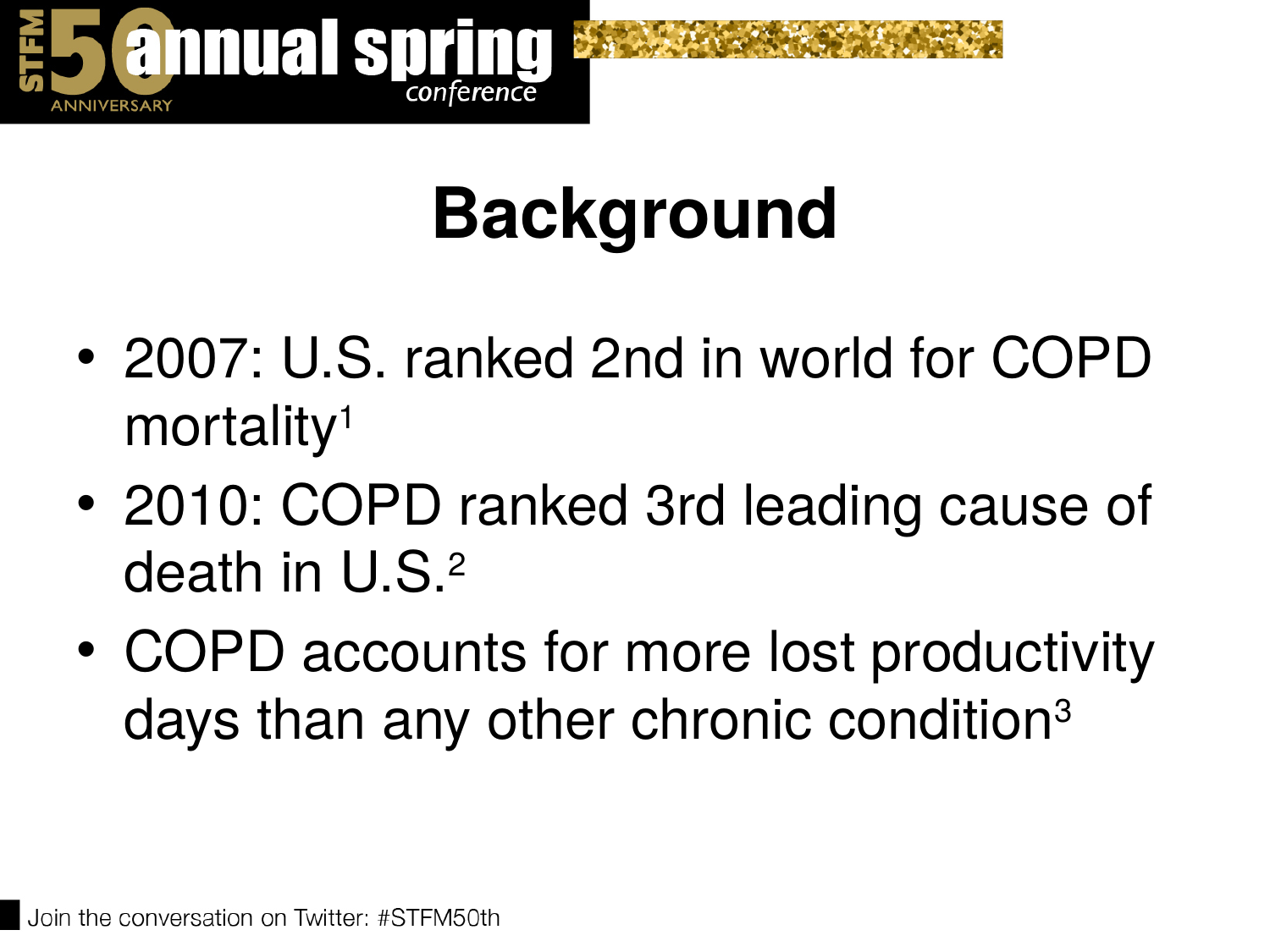

# Background
2007: U.S. ranked 2nd in world for COPD mortality1
2010: COPD ranked 3rd leading cause of death in U.S.2
COPD accounts for more lost productivity days than any other chronic condition3